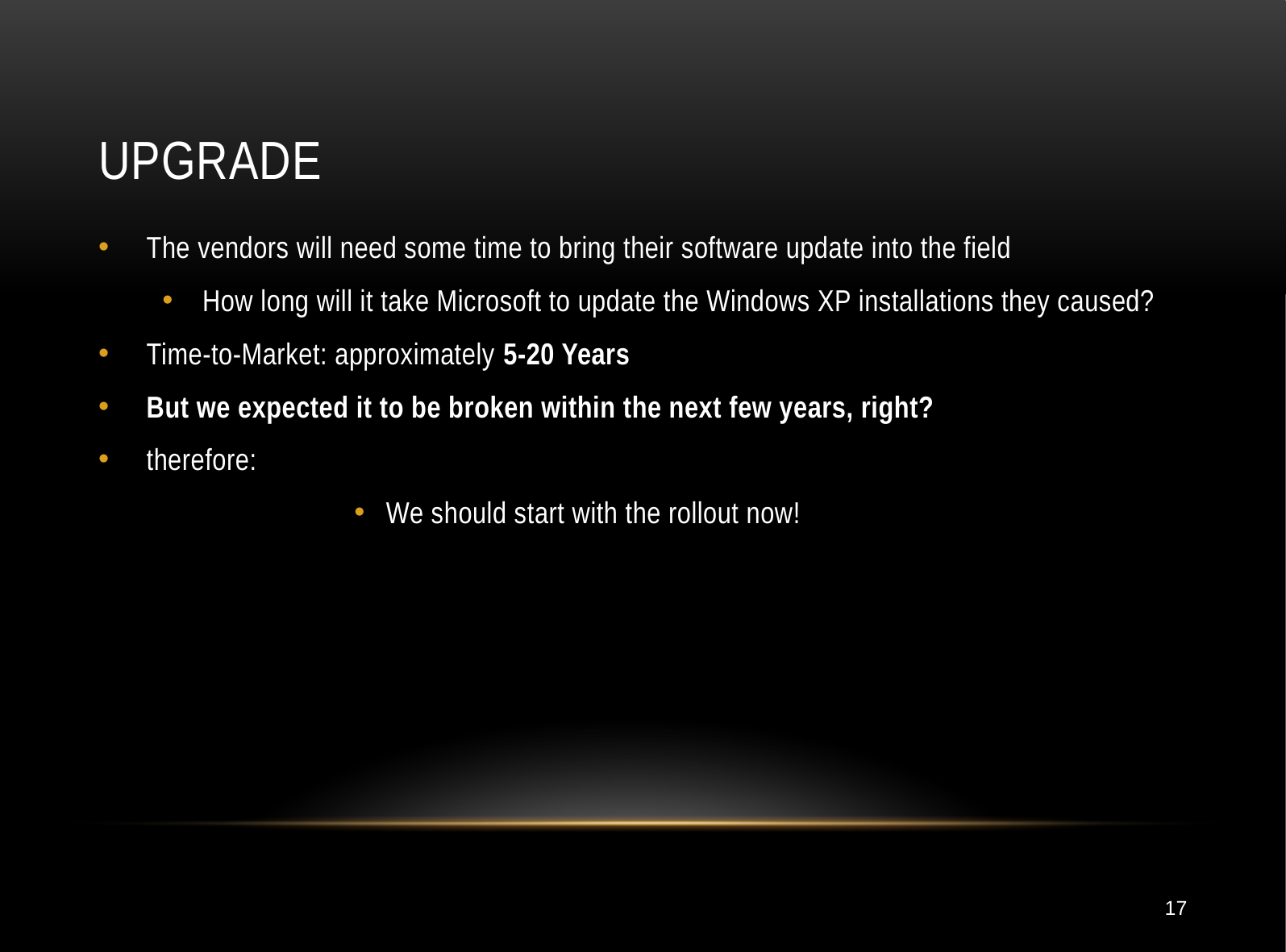

# Upgrade
The vendors will need some time to bring their software update into the field
How long will it take Microsoft to update the Windows XP installations they caused?
Time-to-Market: approximately 5-20 Years
But we expected it to be broken within the next few years, right?
therefore:
We should start with the rollout now!
17